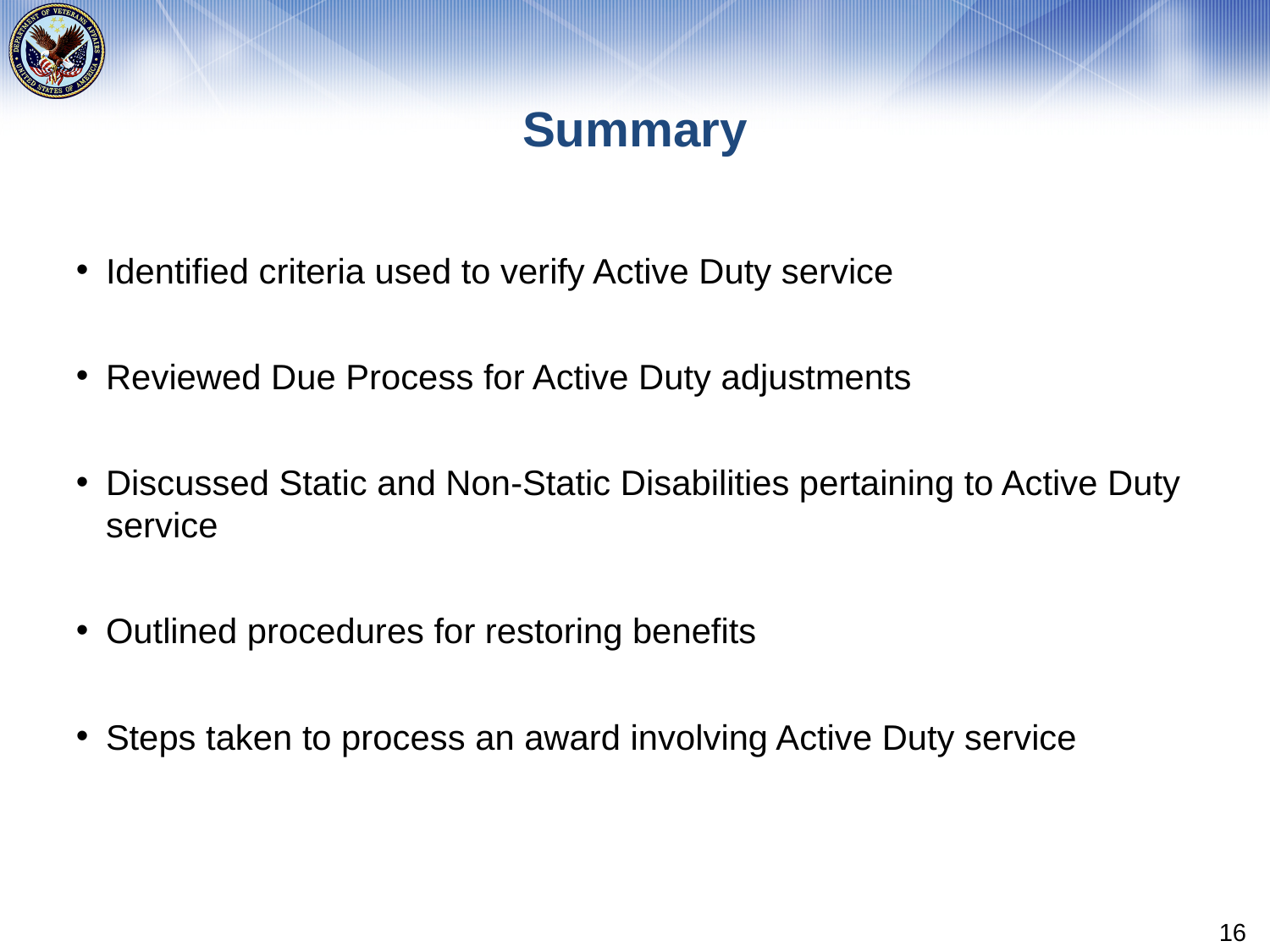

# Summary
Identified criteria used to verify Active Duty service

Reviewed Due Process for Active Duty adjustments

Discussed Static and Non-Static Disabilities pertaining to Active Duty service

Outlined procedures for restoring benefits

Steps taken to process an award involving Active Duty service
16